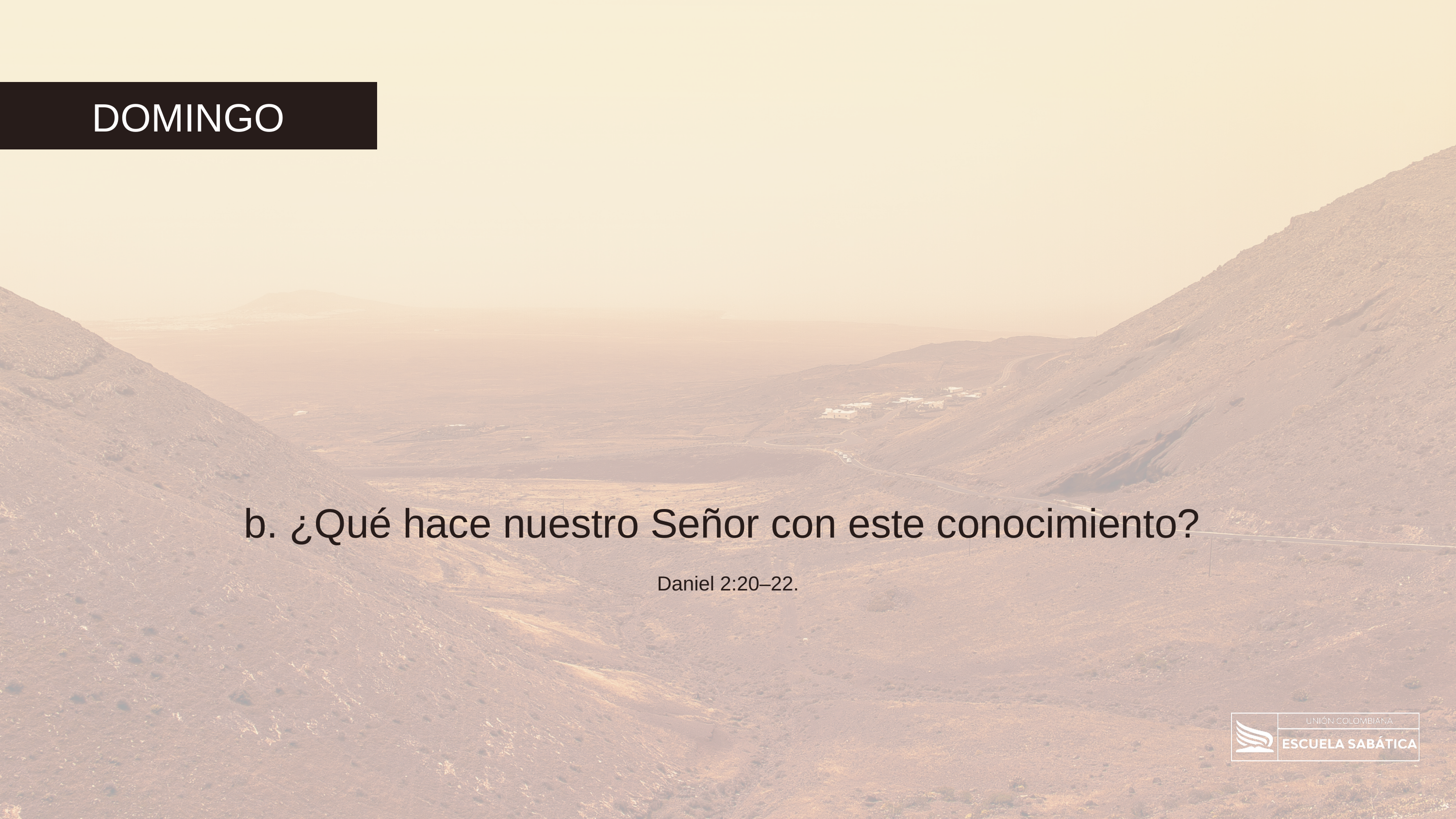

DOMINGO
b. ¿Qué hace nuestro Señor con este conocimiento?
Daniel 2:20–22.